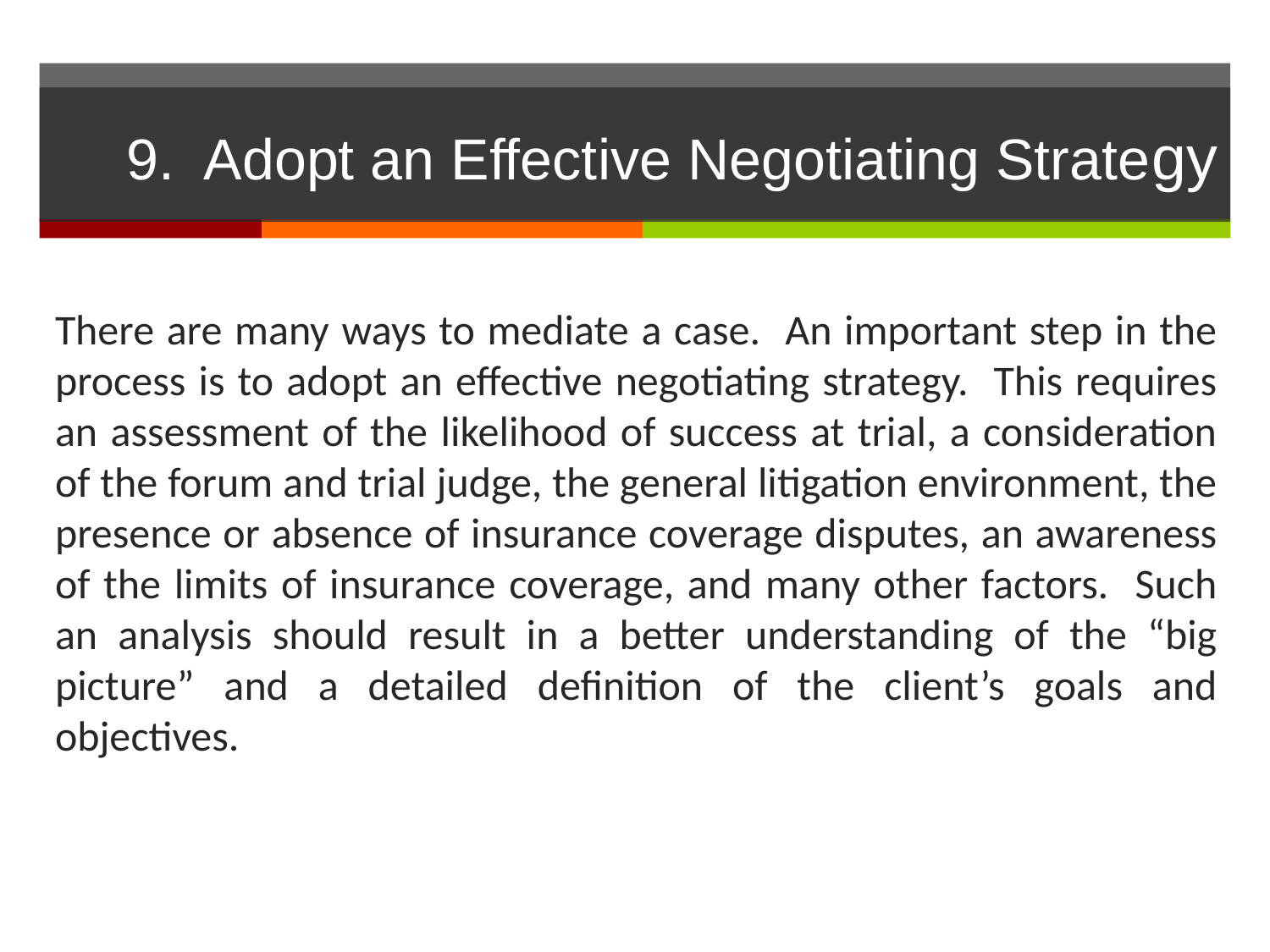

# 9.  Adopt an Effective Negotiating Strategy
There are many ways to mediate a case.  An important step in the process is to adopt an effective negotiating strategy.  This requires an assessment of the likelihood of success at trial, a consideration of the forum and trial judge, the general litigation environment, the presence or absence of insurance coverage disputes, an awareness of the limits of insurance coverage, and many other factors.  Such an analysis should result in a better understanding of the “big picture” and a detailed definition of the client’s goals and objectives.